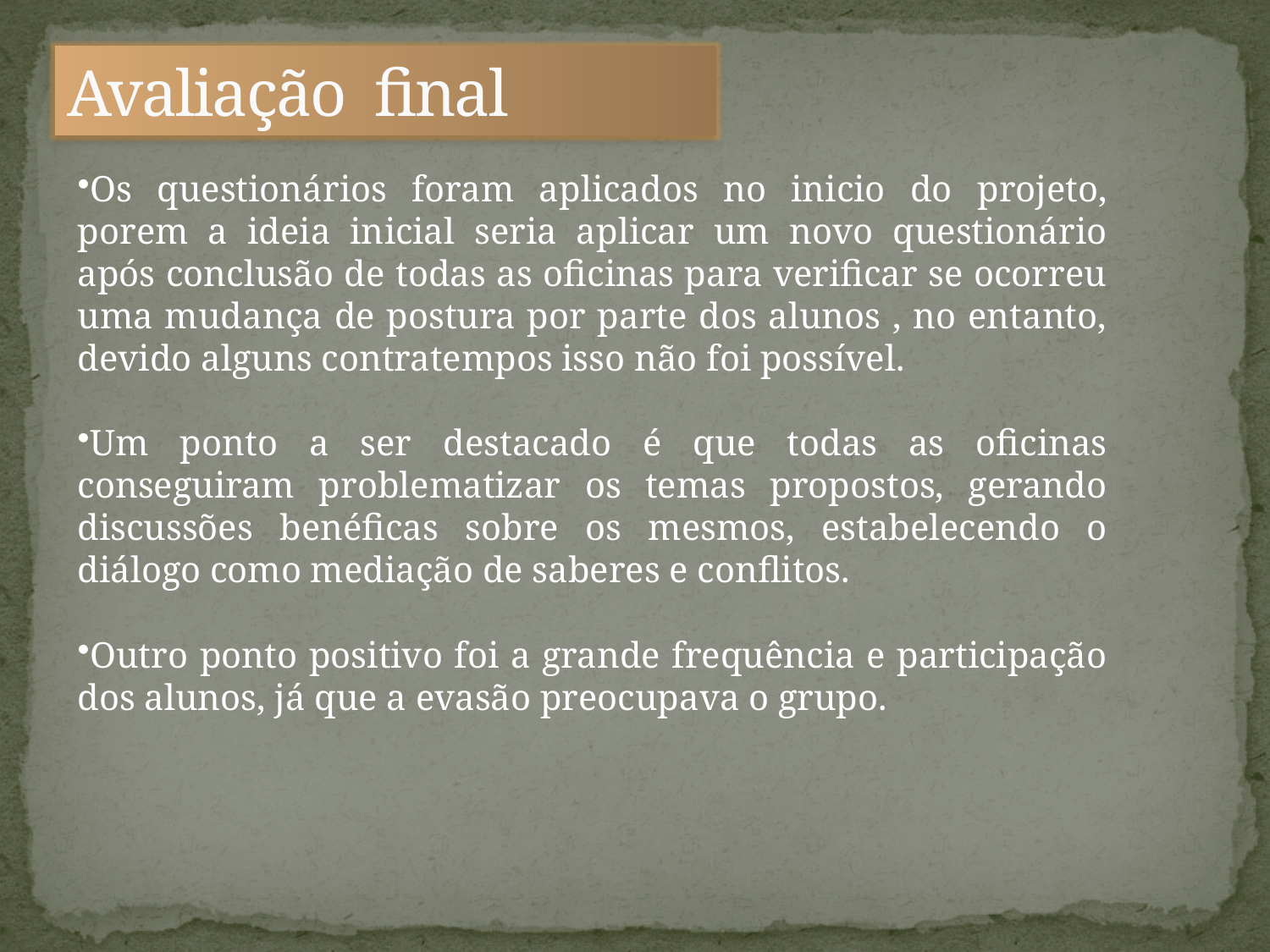

Avaliação  final
Os questionários foram aplicados no inicio do projeto, porem a ideia inicial seria aplicar um novo questionário após conclusão de todas as oficinas para verificar se ocorreu uma mudança de postura por parte dos alunos , no entanto, devido alguns contratempos isso não foi possível.

Um ponto a ser destacado é que todas as oficinas conseguiram problematizar os temas propostos, gerando discussões benéficas sobre os mesmos, estabelecendo o diálogo como mediação de saberes e conflitos.

Outro ponto positivo foi a grande frequência e participação dos alunos, já que a evasão preocupava o grupo.